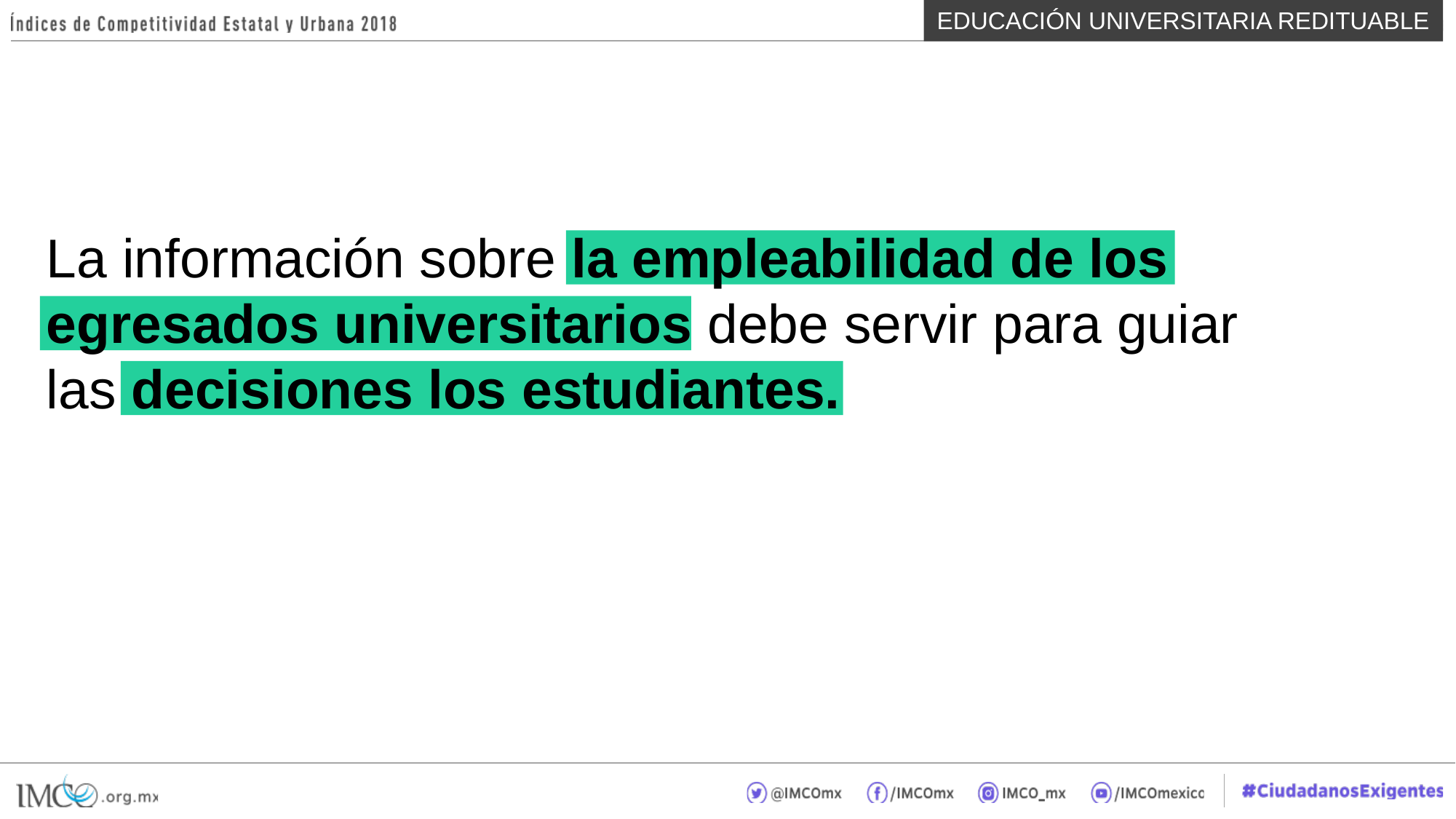

EDUCACIÓN UNIVERSITARIA REDITUABLE

La información sobre la empleabilidad de los egresados universitarios debe servir para guiar las decisiones los estudiantes.